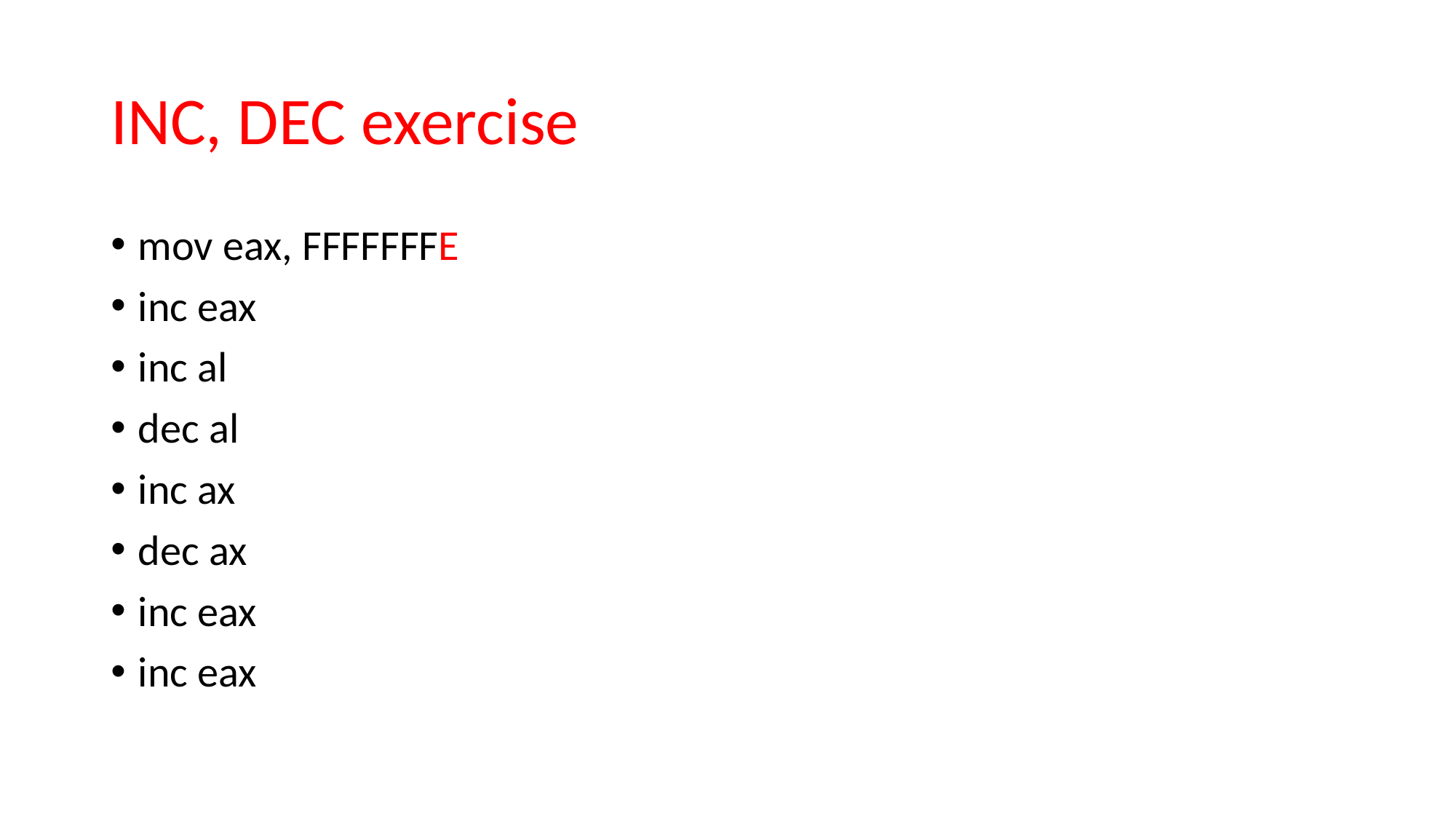

# INC, DEC exercise
mov eax, FFFFFFFE
inc eax
inc al
dec al
inc ax
dec ax
inc eax
inc eax